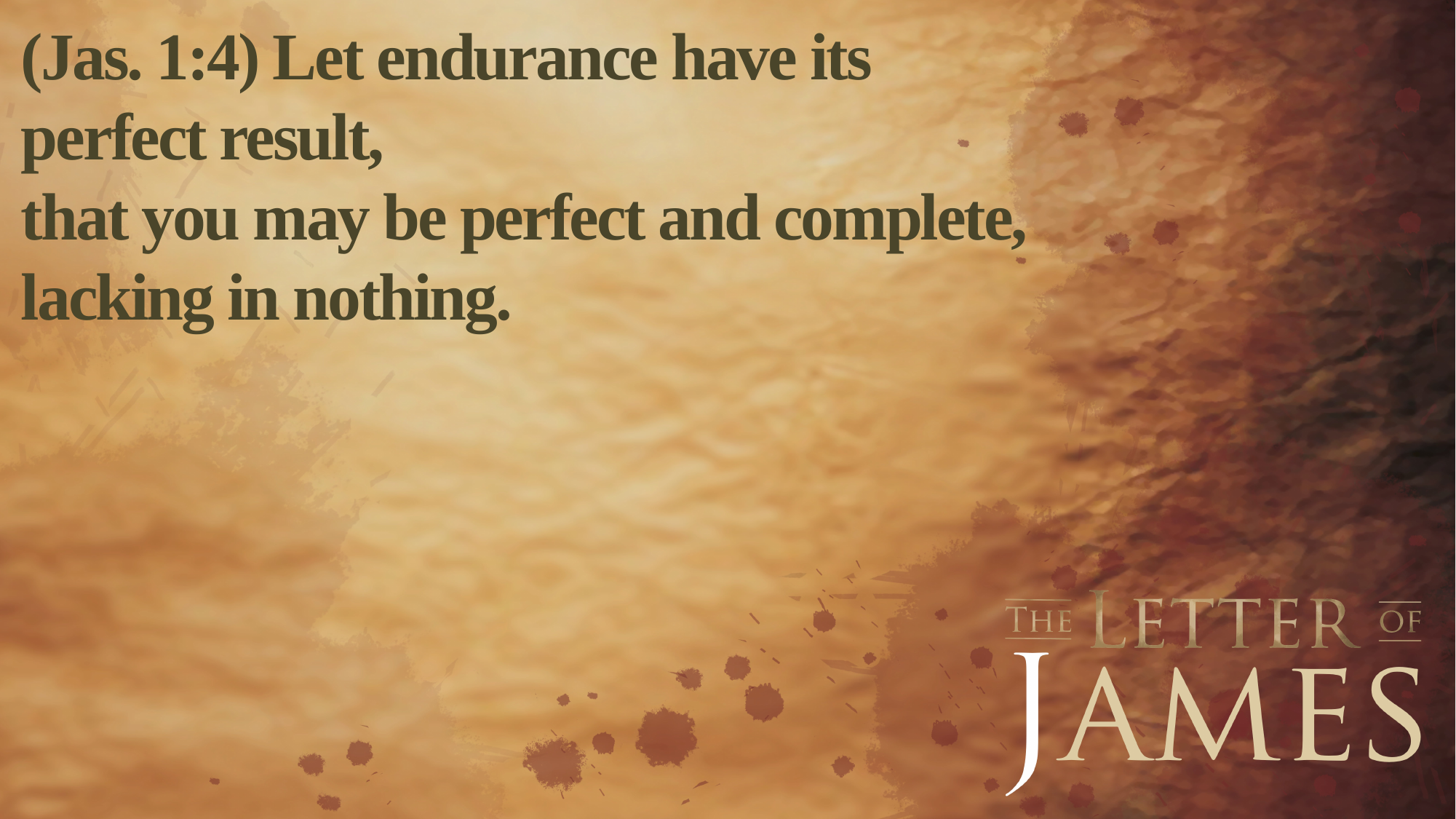

(Jas. 1:4) Let endurance have its perfect result,
that you may be perfect and complete, lacking in nothing.